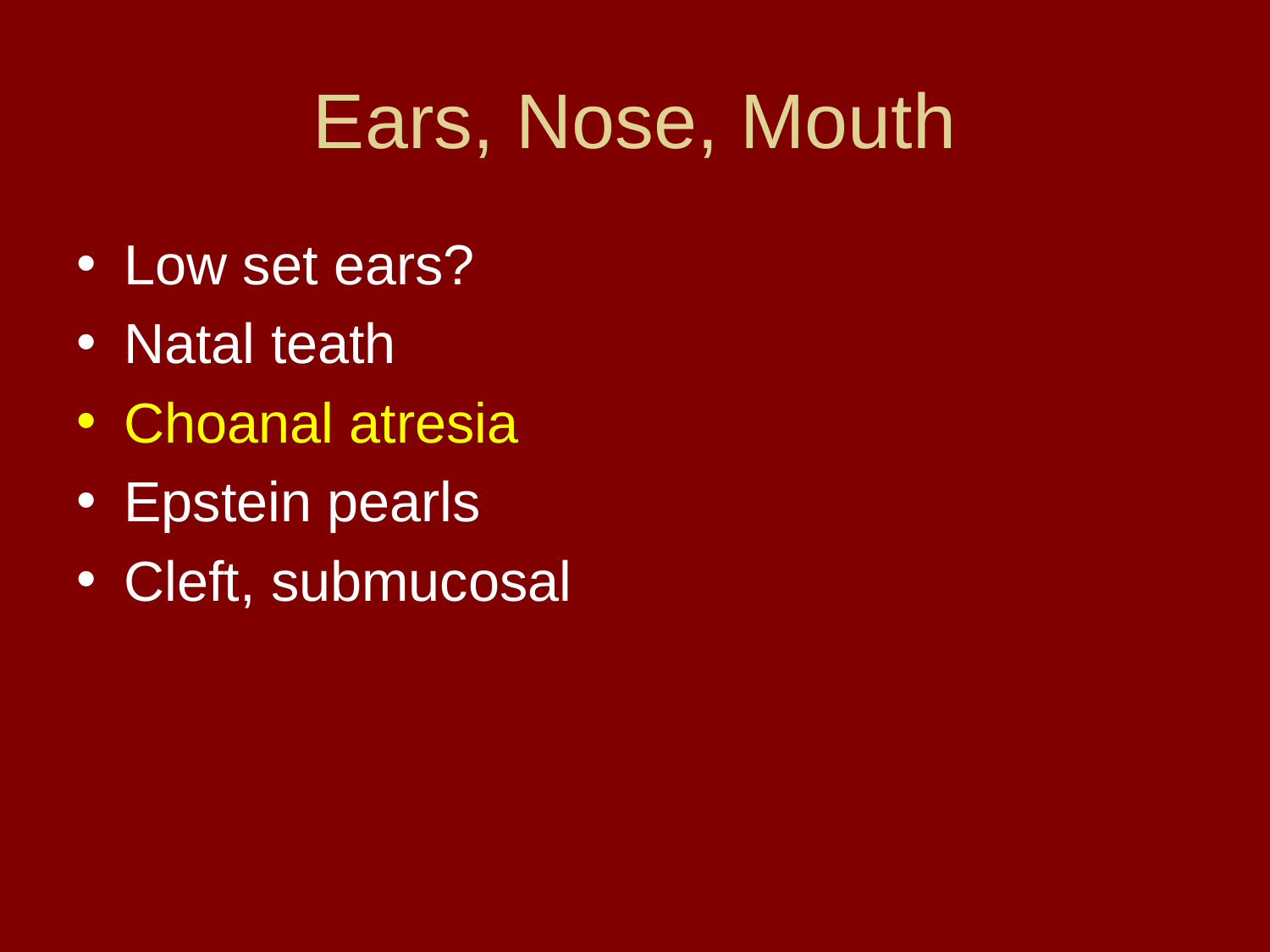

# Ears, Nose, Mouth
Low set ears?
Natal teath
Choanal atresia
Epstein pearls
Cleft, submucosal